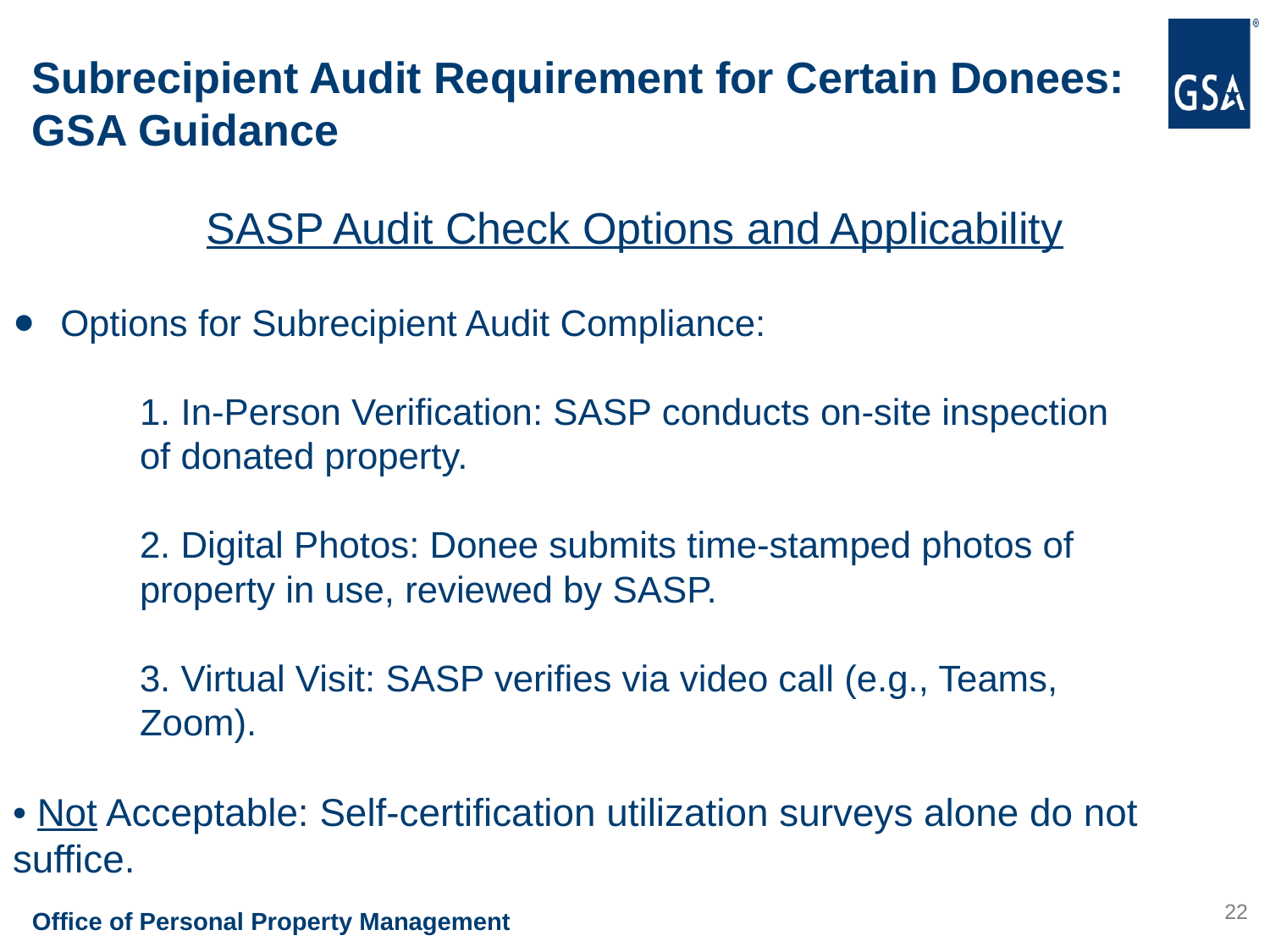

# Subrecipient Audit Requirement for Certain Donees: GSA Guidance
SASP Audit Check Options and Applicability

Options for Subrecipient Audit Compliance:
	1. In-Person Verification: SASP conducts on-site inspection 		of donated property.
	2. Digital Photos: Donee submits time-stamped photos of 		property in use, reviewed by SASP.
	3. Virtual Visit: SASP verifies via video call (e.g., Teams, 		Zoom).

• Not Acceptable: Self-certification utilization surveys alone do not suffice.

22